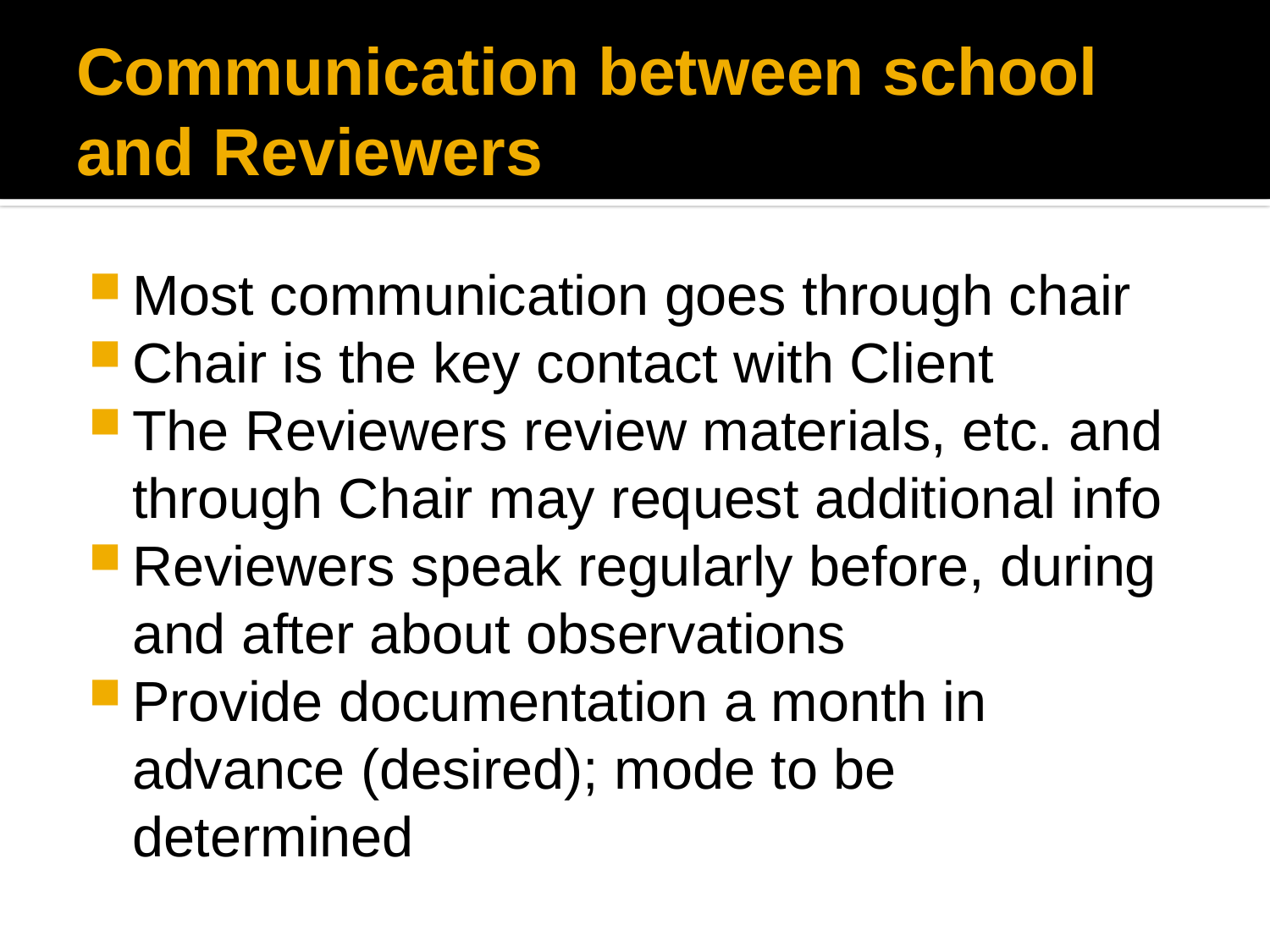

# Communication between school and Reviewers
Most communication goes through chair
Chair is the key contact with Client
The Reviewers review materials, etc. and through Chair may request additional info
Reviewers speak regularly before, during and after about observations
Provide documentation a month in advance (desired); mode to be determined